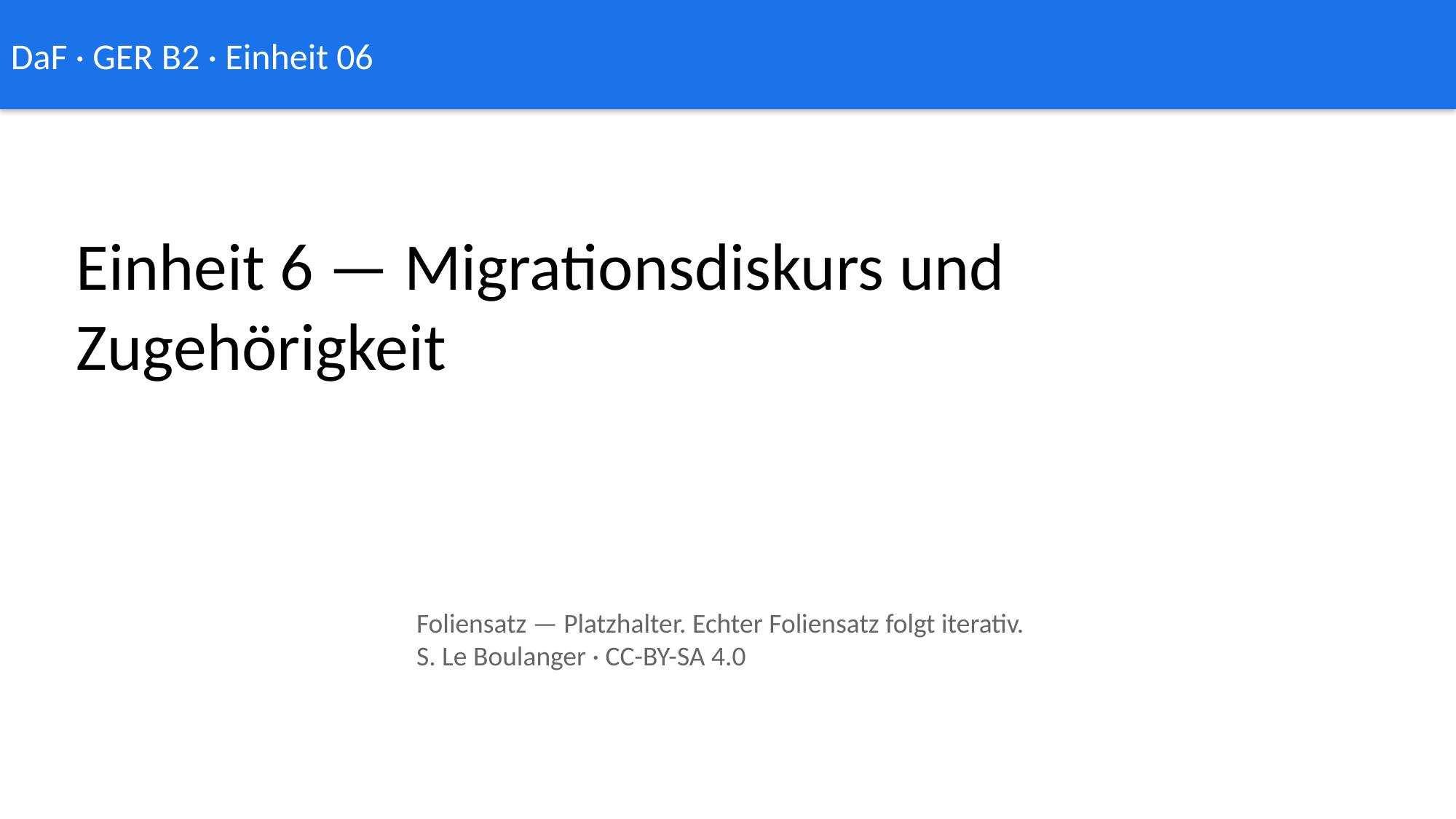

DaF · GER B2 · Einheit 06
Einheit 6 — Migrationsdiskurs und Zugehörigkeit
Foliensatz — Platzhalter. Echter Foliensatz folgt iterativ.
S. Le Boulanger · CC-BY-SA 4.0